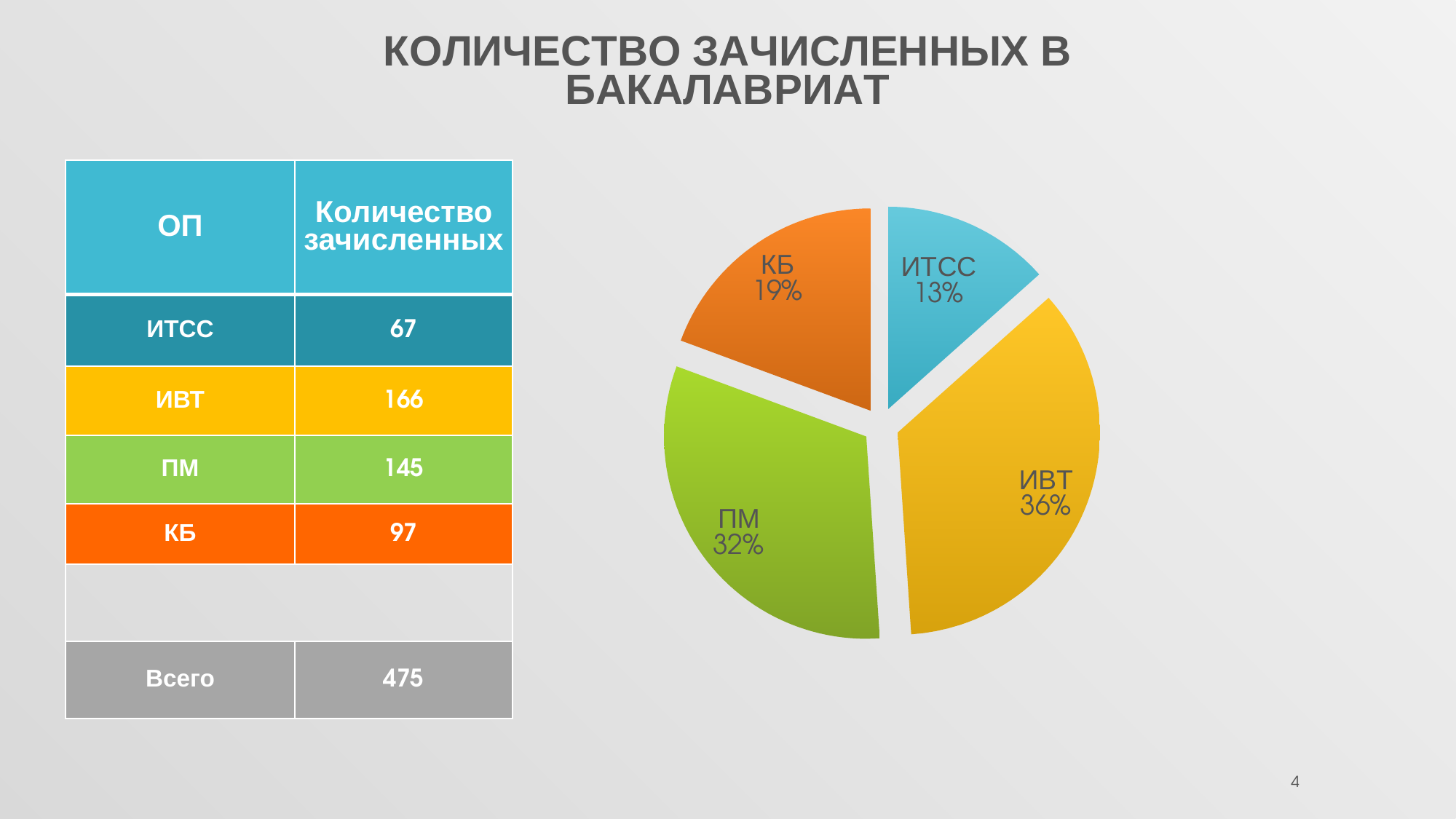

[unsupported chart]

### Chart: КОЛИЧЕСТВО ЗАЧИСЛЕННЫХ В БАКАЛАВРИАТ

| Category | Количество зачисленных |
|---|---|
| ИТСС | 63.0 |
| ИВТ | 167.0 |
| ПМ | 149.0 |
| КБ | 91.0 |
| ОП | Количество зачисленных |
| --- | --- |
| ИТСС | 67 |
| ИВТ | 166 |
| ПМ | 145 |
| КБ | 97 |
|  |  |
| Всего | 475 |
4